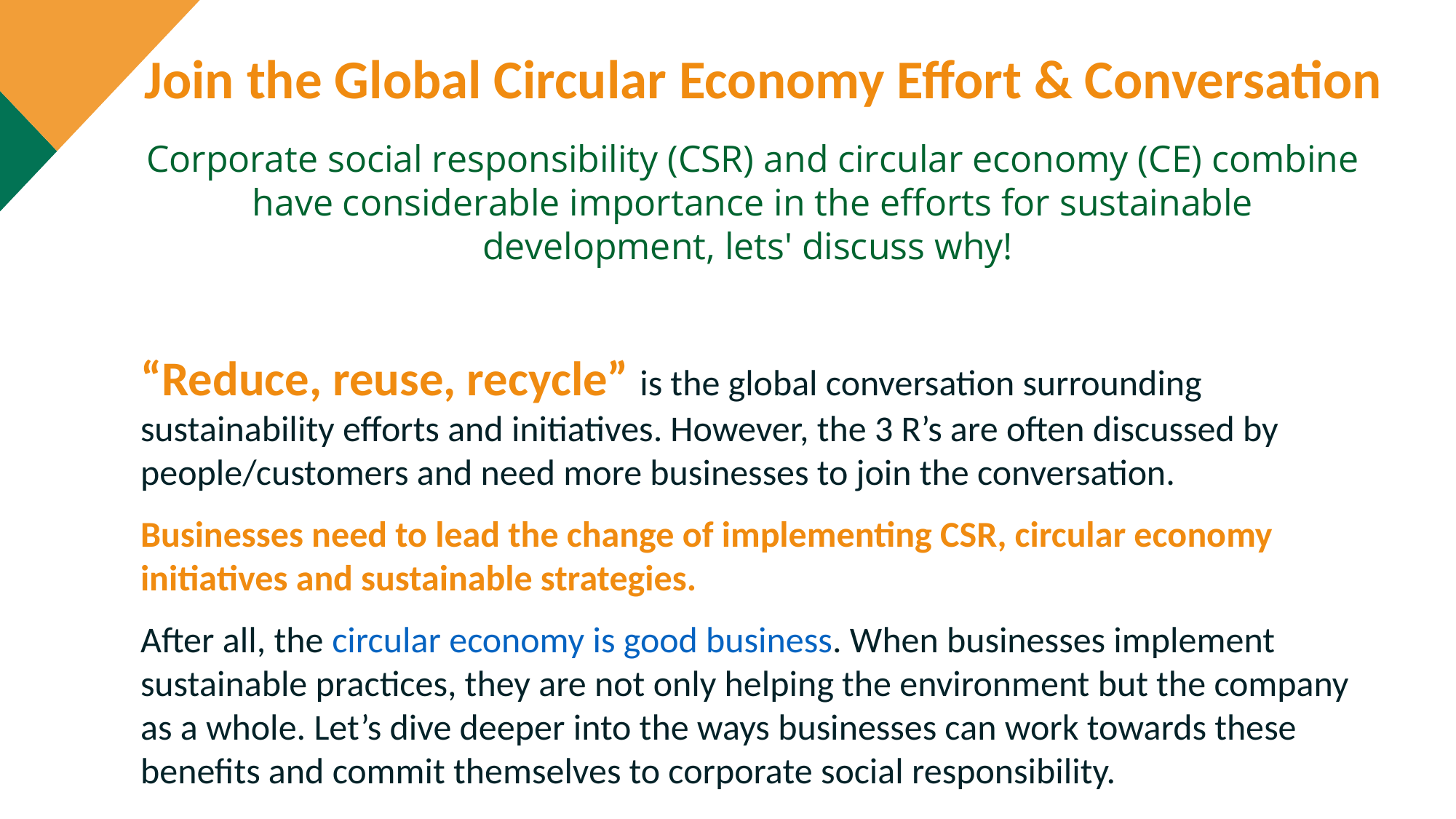

Join the Global Circular Economy Effort & Conversation
Corporate social responsibility (CSR) and circular economy (CE) combine have considerable importance in the efforts for sustainable development, lets' discuss why!

“Reduce, reuse, recycle” is the global conversation surrounding sustainability efforts and initiatives. However, the 3 R’s are often discussed by people/customers and need more businesses to join the conversation.
Businesses need to lead the change of implementing CSR, circular economy initiatives and sustainable strategies.
After all, the circular economy is good business. When businesses implement sustainable practices, they are not only helping the environment but the company as a whole. Let’s dive deeper into the ways businesses can work towards these benefits and commit themselves to corporate social responsibility.